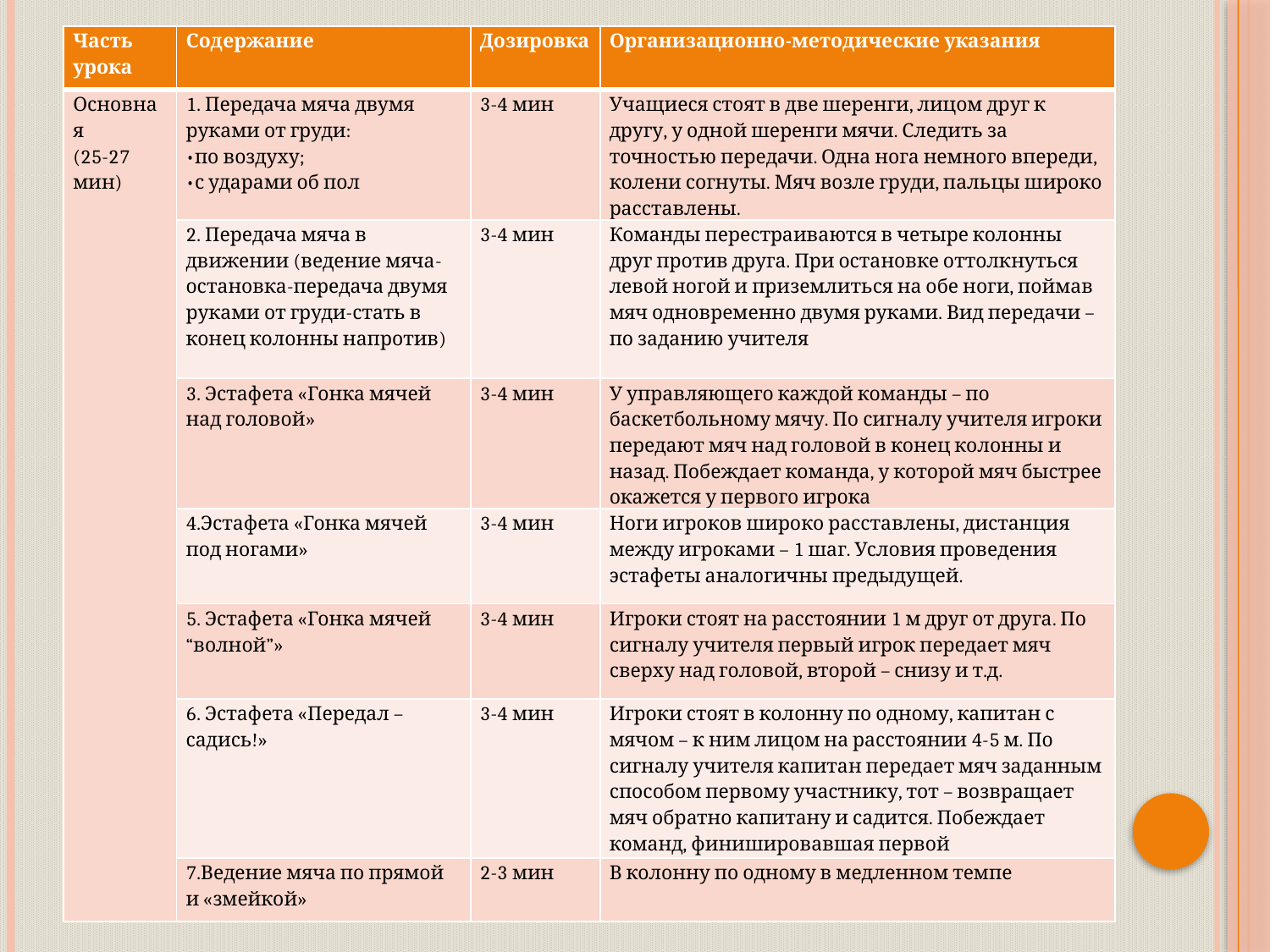

| Часть урока | Содержание | Дозировка | Организационно-методические указания |
| --- | --- | --- | --- |
| Основная (25-27 мин) | 1. Передача мяча двумя руками от груди: •по воздуху; •с ударами об пол | 3-4 мин | Учащиеся стоят в две шеренги, лицом друг к другу, у одной шеренги мячи. Следить за точностью передачи. Одна нога немного впереди, колени согнуты. Мяч возле груди, пальцы широко расставлены. |
|  | 2. Передача мяча в движении (ведение мяча-остановка-передача двумя руками от груди-стать в конец колонны напротив) | 3-4 мин | Команды перестраиваются в четыре колонны друг против друга. При остановке оттолкнуться левой ногой и приземлиться на обе ноги, поймав мяч одновременно двумя руками. Вид передачи – по заданию учителя |
|  | 3. Эстафета «Гонка мячей над головой» | 3-4 мин | У управляющего каждой команды – по баскетбольному мячу. По сигналу учителя игроки передают мяч над головой в конец колонны и назад. Побеждает команда, у которой мяч быстрее окажется у первого игрока |
|  | 4.Эстафета «Гонка мячей под ногами» | 3-4 мин | Ноги игроков широко расставлены, дистанция между игроками – 1 шаг. Условия проведения эстафеты аналогичны предыдущей. |
|  | 5. Эстафета «Гонка мячей “волной”» | 3-4 мин | Игроки стоят на расстоянии 1 м друг от друга. По сигналу учителя первый игрок передает мяч сверху над головой, второй – снизу и т.д. |
|  | 6. Эстафета «Передал – садись!» | 3-4 мин | Игроки стоят в колонну по одному, капитан с мячом – к ним лицом на расстоянии 4-5 м. По сигналу учителя капитан передает мяч заданным способом первому участнику, тот – возвращает мяч обратно капитану и садится. Побеждает команд, финишировавшая первой |
|  | 7.Ведение мяча по прямой и «змейкой» | 2-3 мин | В колонну по одному в медленном темпе |